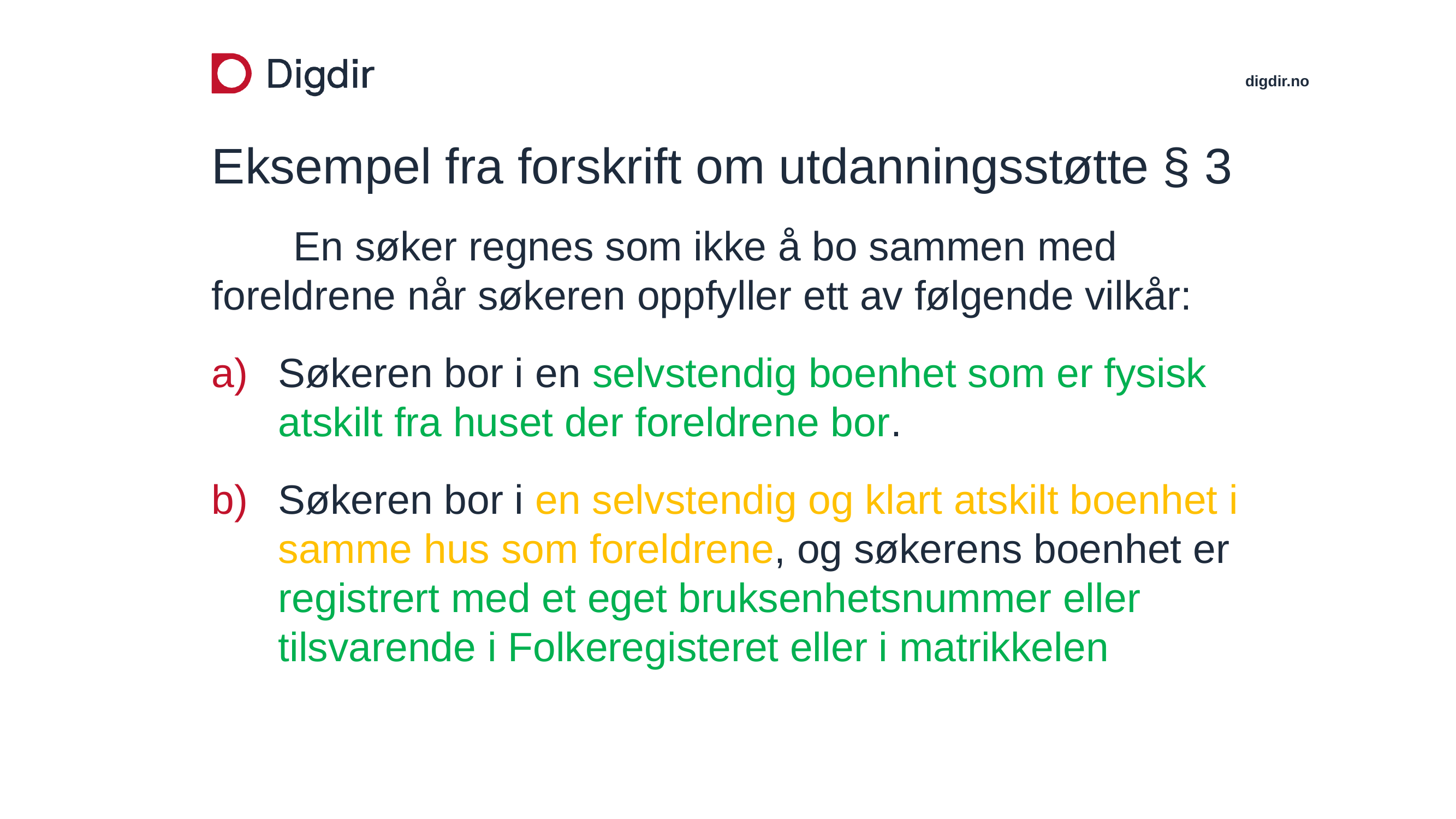

# Eksempel fra forskrift om utdanningsstøtte § 3
	En søker regnes som ikke å bo sammen med foreldrene når søkeren oppfyller ett av følgende vilkår:
Søkeren bor i en selvstendig boenhet som er fysisk atskilt fra huset der foreldrene bor.
Søkeren bor i en selvstendig og klart atskilt boenhet i samme hus som foreldrene, og søkerens boenhet er registrert med et eget bruksenhetsnummer eller tilsvarende i Folkeregisteret eller i matrikkelen